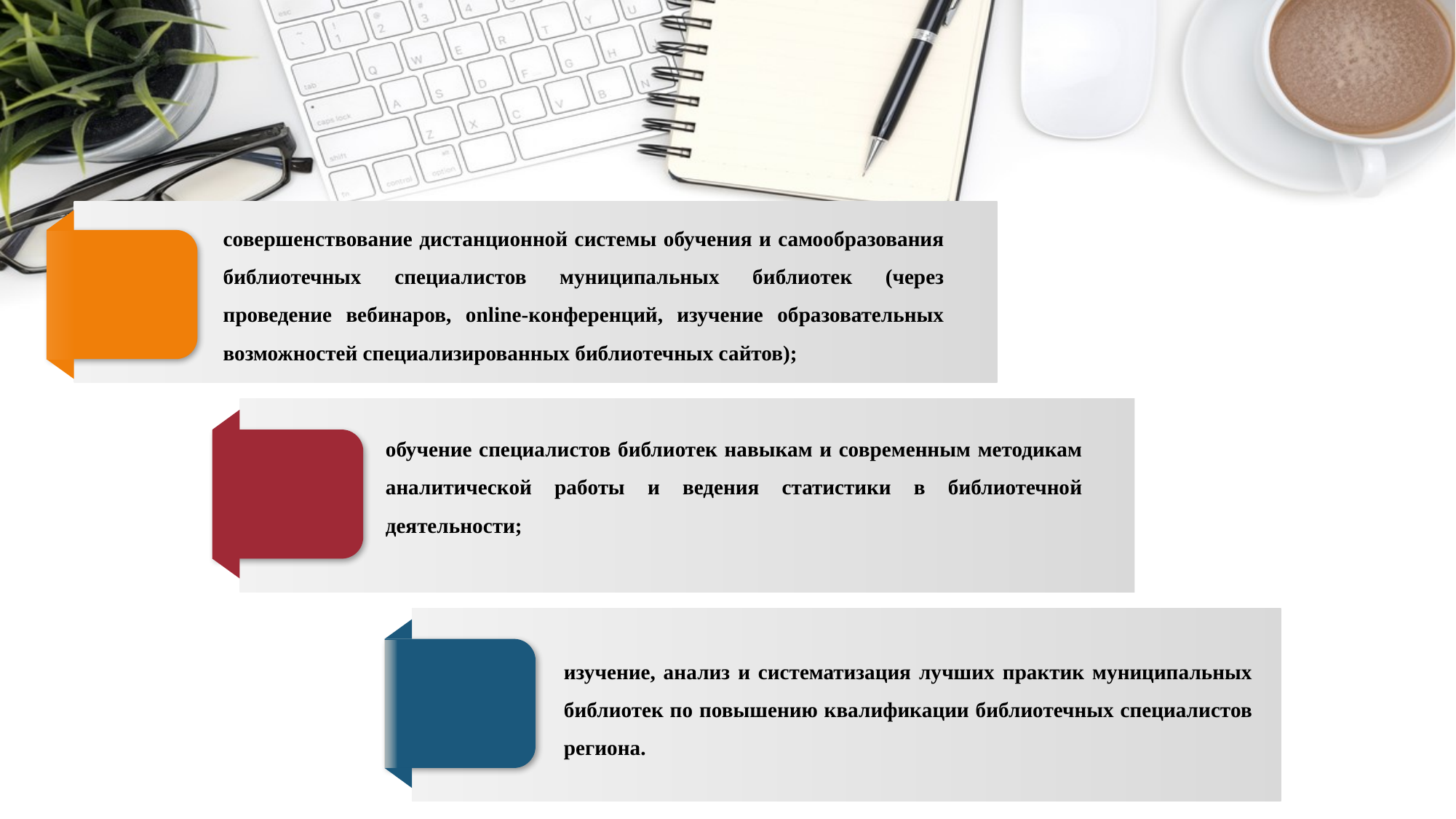

совершенствование дистанционной системы обучения и самообразования библиотечных специалистов муниципальных библиотек (через проведение вебинаров, online-конференций, изучение образовательных возможностей специализированных библиотечных сайтов);

обучение специалистов библиотек навыкам и современным методикам аналитической работы и ведения статистики в библиотечной деятельности;

изучение, анализ и систематизация лучших практик муниципальных библиотек по повышению квалификации библиотечных специалистов региона.